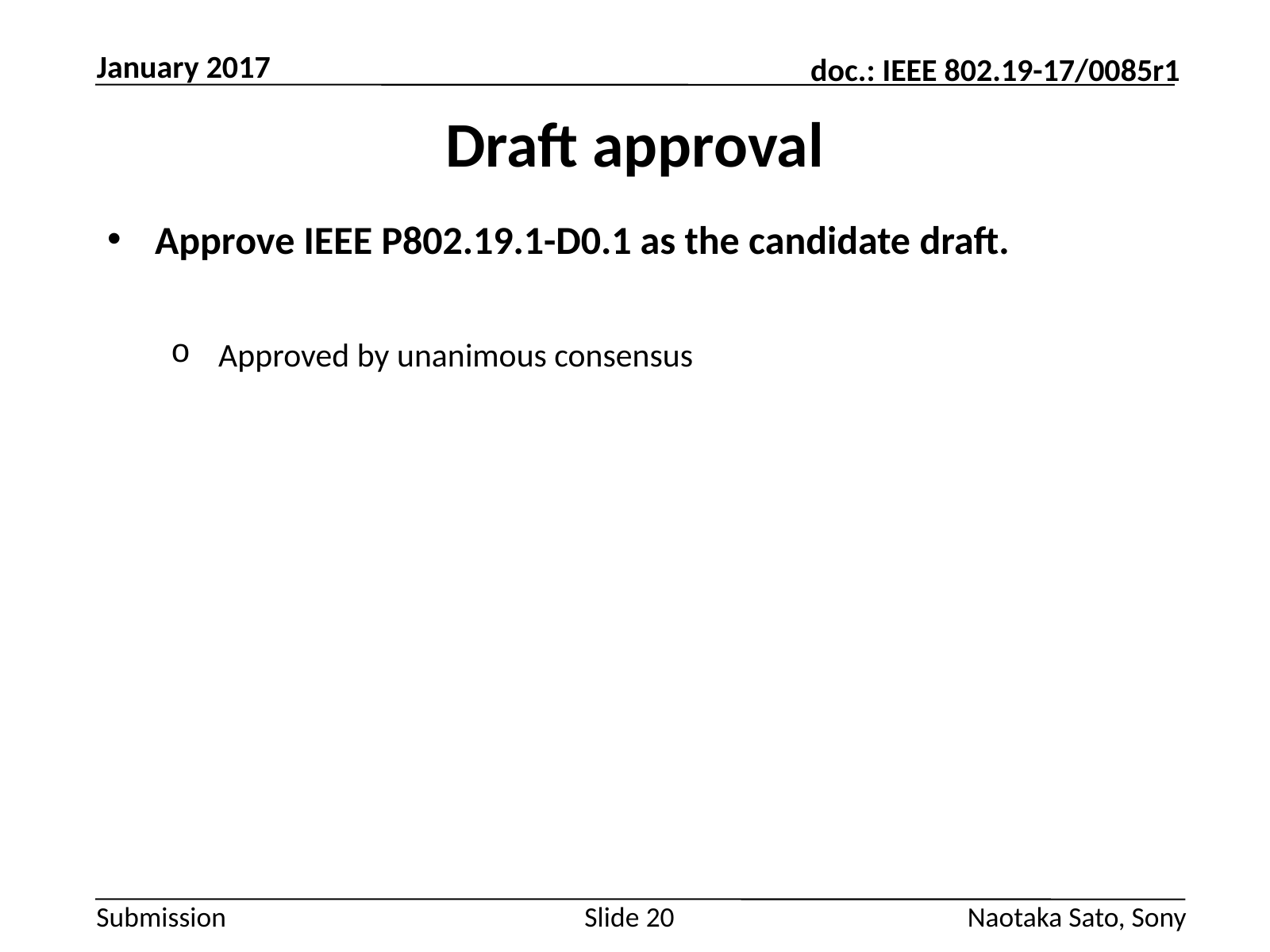

January 2017
# Draft approval
Approve IEEE P802.19.1-D0.1 as the candidate draft.

Approved by unanimous consensus

Slide 20
Naotaka Sato, Sony